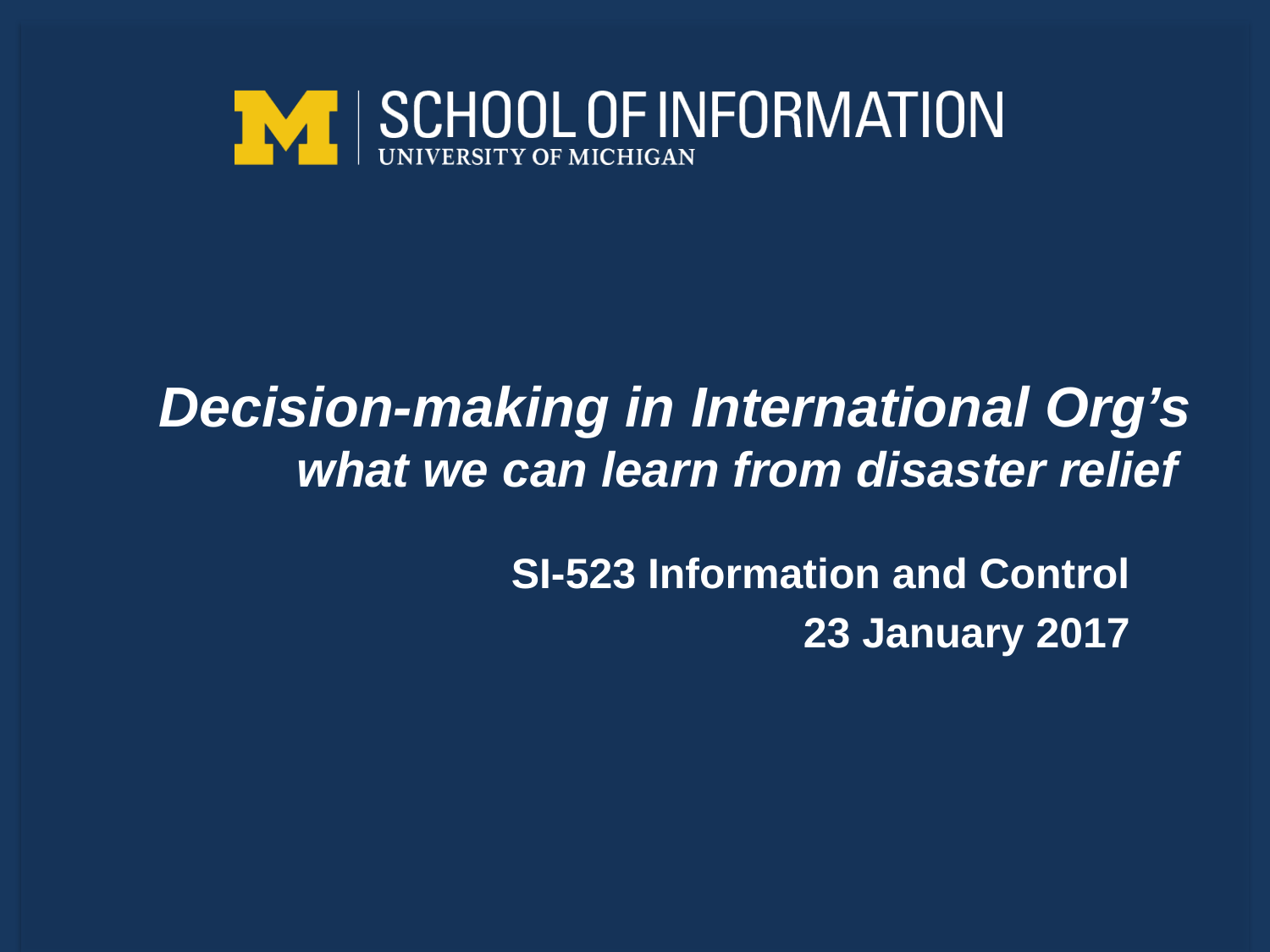

# Decision-making in International Org’s what we can learn from disaster relief
SI-523 Information and Control
23 January 2017